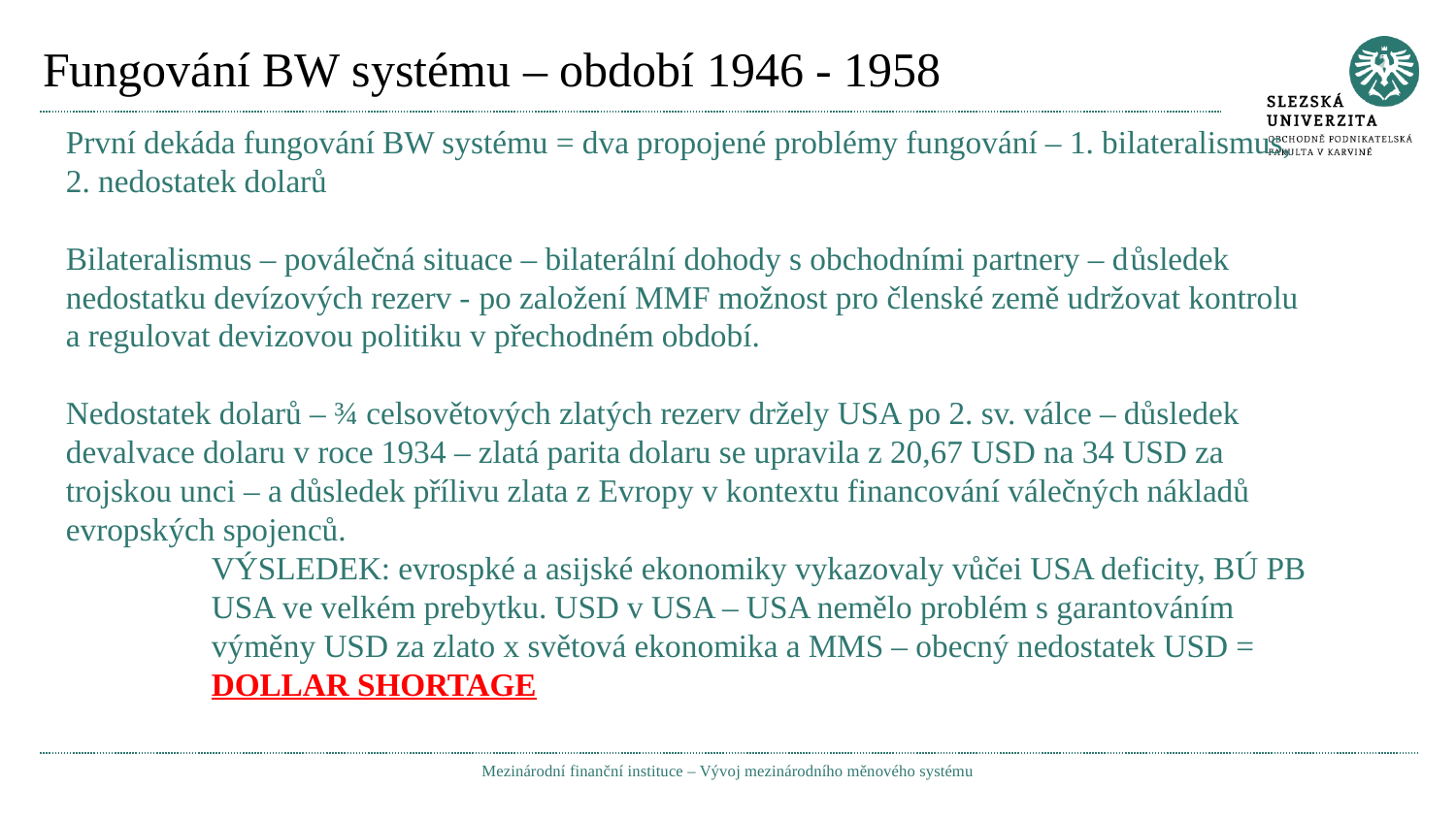

# Fungování BW systému – období 1946 - 1958
První dekáda fungování BW systému = dva propojené problémy fungování – 1. bilateralismus, 2. nedostatek dolarů

Bilateralismus – poválečná situace – bilaterální dohody s obchodními partnery – důsledek nedostatku devízových rezerv - po založení MMF možnost pro členské země udržovat kontrolu a regulovat devizovou politiku v přechodném období.

Nedostatek dolarů – ¾ celsovětových zlatých rezerv držely USA po 2. sv. válce – důsledek devalvace dolaru v roce 1934 – zlatá parita dolaru se upravila z 20,67 USD na 34 USD za trojskou unci – a důsledek přílivu zlata z Evropy v kontextu financování válečných nákladů evropských spojenců.
	VÝSLEDEK: evrospké a asijské ekonomiky vykazovaly vůčei USA deficity, BÚ PB 	USA ve velkém prebytku. USD v USA – USA nemělo problém s garantováním 	výměny USD za zlato x světová ekonomika a MMS – obecný nedostatek USD = 	DOLLAR SHORTAGE

Mezinárodní finanční instituce – Vývoj mezinárodního měnového systému